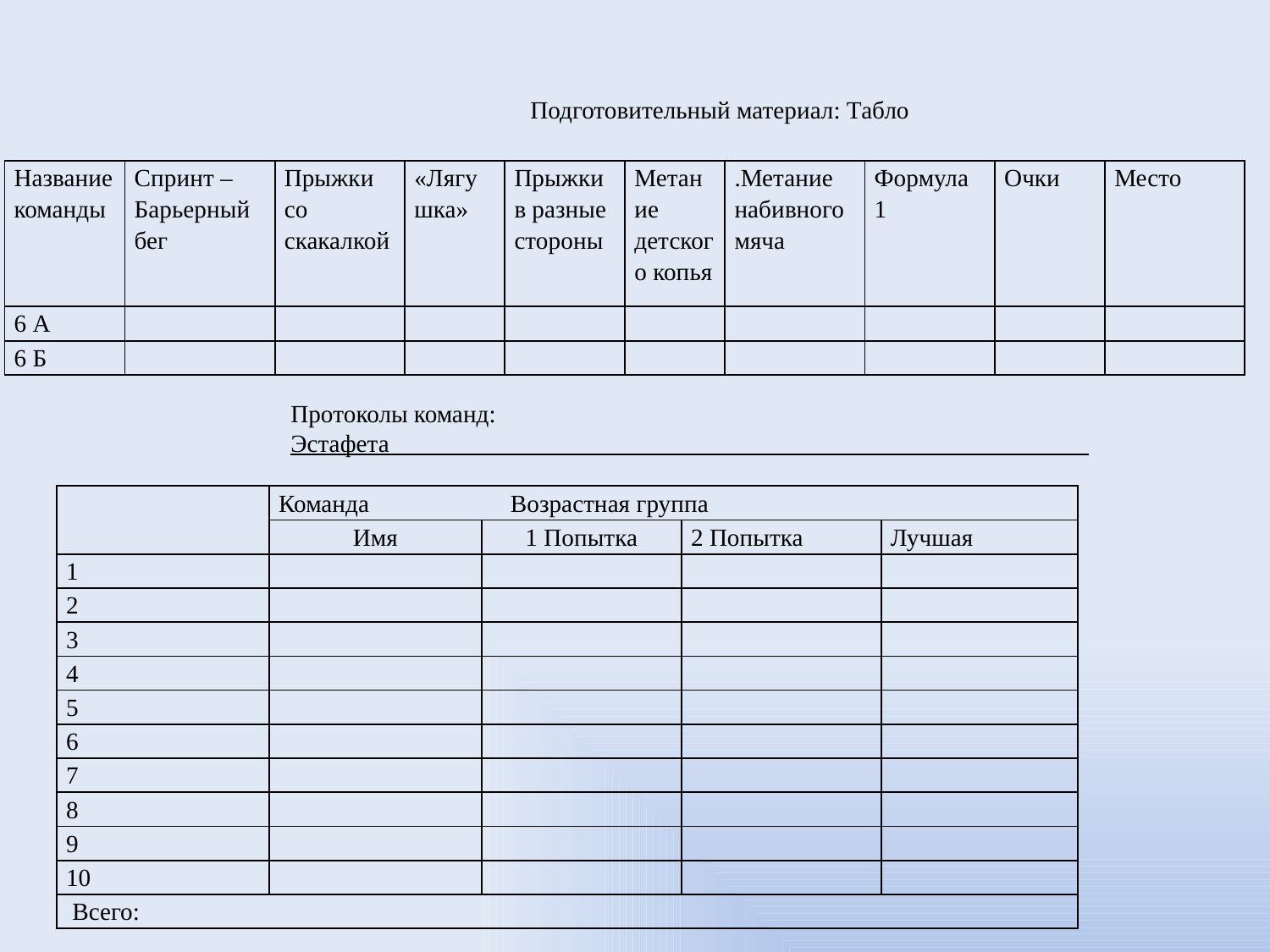

Подготовительный материал: Табло

| Название команды | Спринт – Барьерный бег | Прыжки со скакалкой | «Лягушка» | Прыжки в разные стороны | Метание детского копья | .Метание набивного мяча | Формула 1 | Очки | Место |
| --- | --- | --- | --- | --- | --- | --- | --- | --- | --- |
| 6 А |  |  |  |  |  |  |  |  |  |
| 6 Б |  |  |  |  |  |  |  |  |  |
Протоколы команд:
Эстафета________________________________________________________
|  | Команда Возрастная группа |  |  |  |
| --- | --- | --- | --- | --- |
|  | Имя | 1 Попытка | 2 Попытка | Лучшая |
| 1 |  |  |  |  |
| 2 |  |  |  |  |
| 3 |  |  |  |  |
| 4 |  |  |  |  |
| 5 |  |  |  |  |
| 6 |  |  |  |  |
| 7 |  |  |  |  |
| 8 |  |  |  |  |
| 9 |  |  |  |  |
| 10 |  |  |  |  |
| Всего: |  |  |  |  |